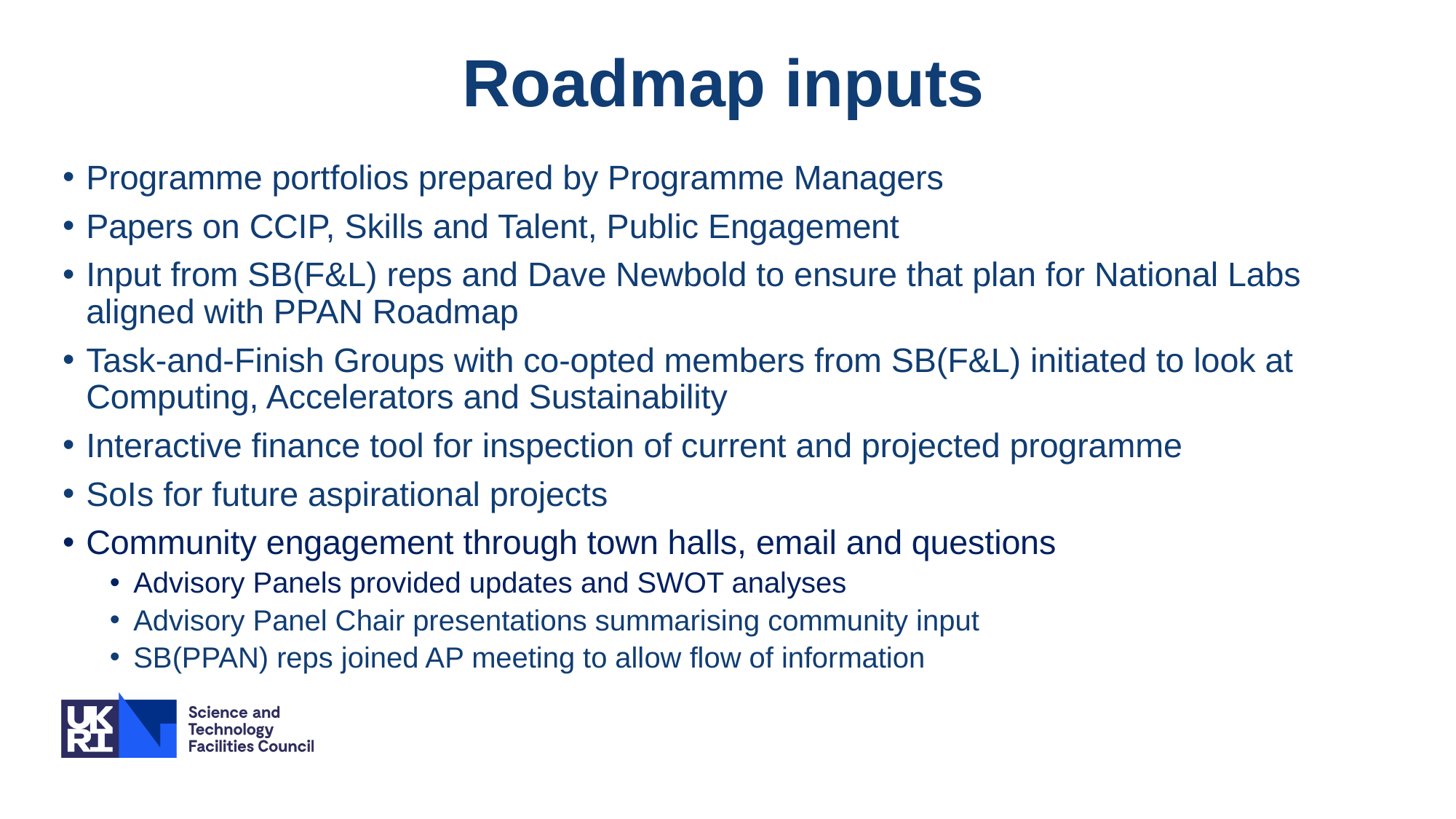

# Roadmap inputs
Programme portfolios prepared by Programme Managers
Papers on CCIP, Skills and Talent, Public Engagement
Input from SB(F&L) reps and Dave Newbold to ensure that plan for National Labs aligned with PPAN Roadmap
Task-and-Finish Groups with co-opted members from SB(F&L) initiated to look at Computing, Accelerators and Sustainability
Interactive finance tool for inspection of current and projected programme
SoIs for future aspirational projects
Community engagement through town halls, email and questions
Advisory Panels provided updates and SWOT analyses
Advisory Panel Chair presentations summarising community input
SB(PPAN) reps joined AP meeting to allow flow of information